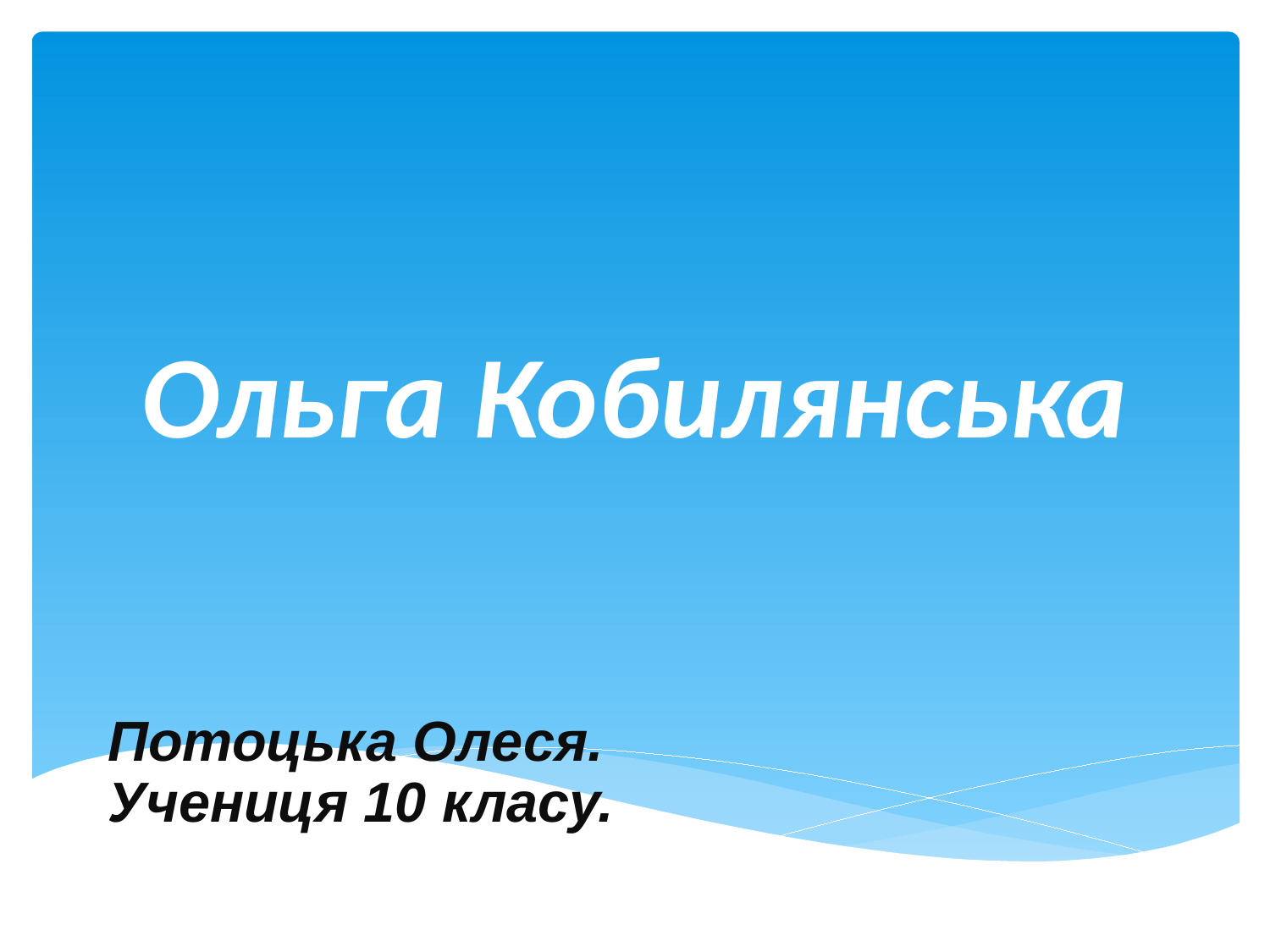

# Ольга Кобилянська
Потоцька Олеся.
Учениця 10 класу.